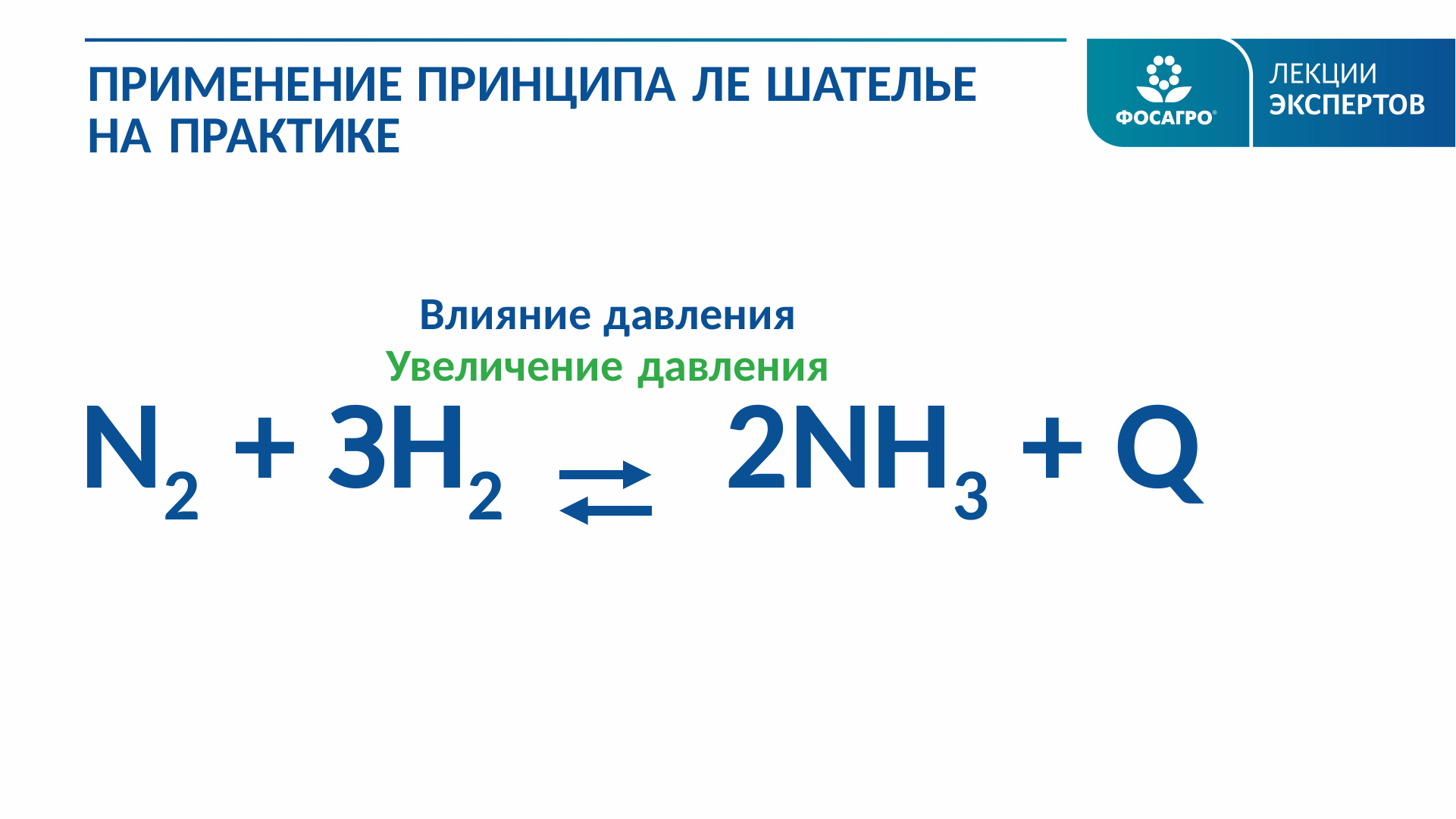

ПРИМЕНЕНИЕ ПРИНЦИПА ЛЕ ШАТЕЛЬЕ
НА ПРАКТИКЕ
Влияние давления
Увеличение давления
N2 + ЗН2       2NH3 + Q